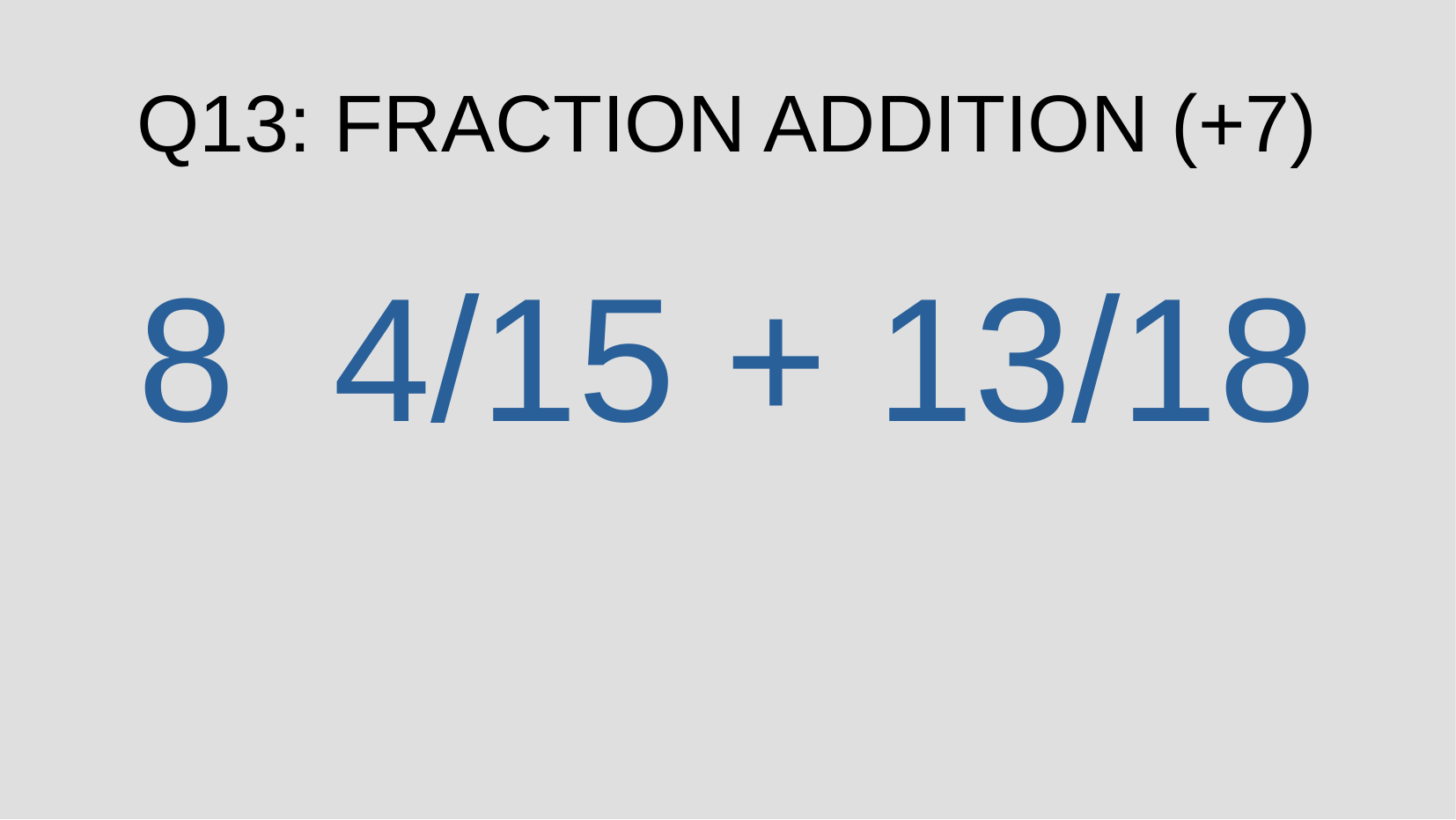

Q13: FRACTION ADDITION (+7)
8  4/15 + 13/18